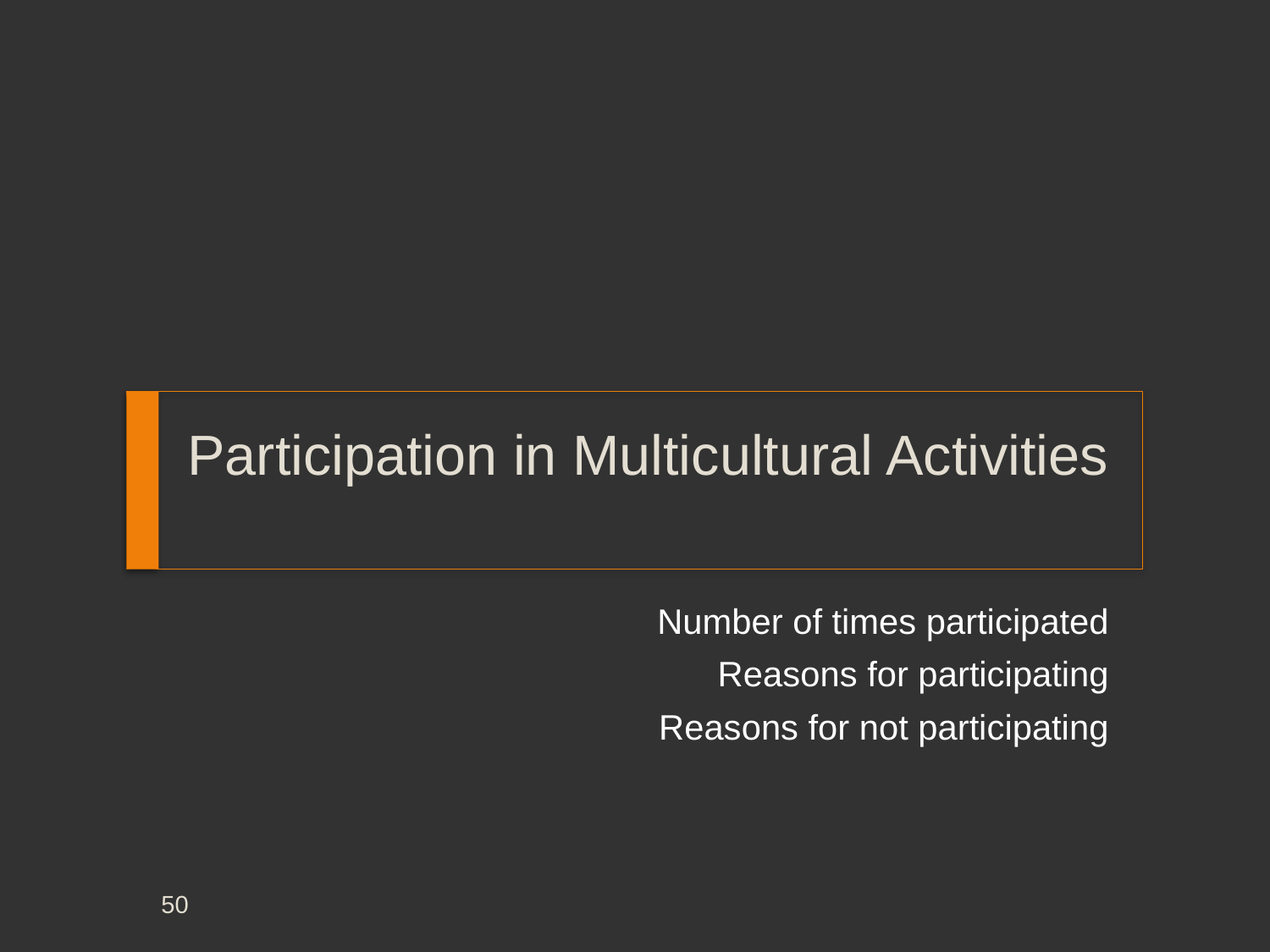

# Participation in Multicultural Activities
Number of times participated
Reasons for participating
Reasons for not participating
50